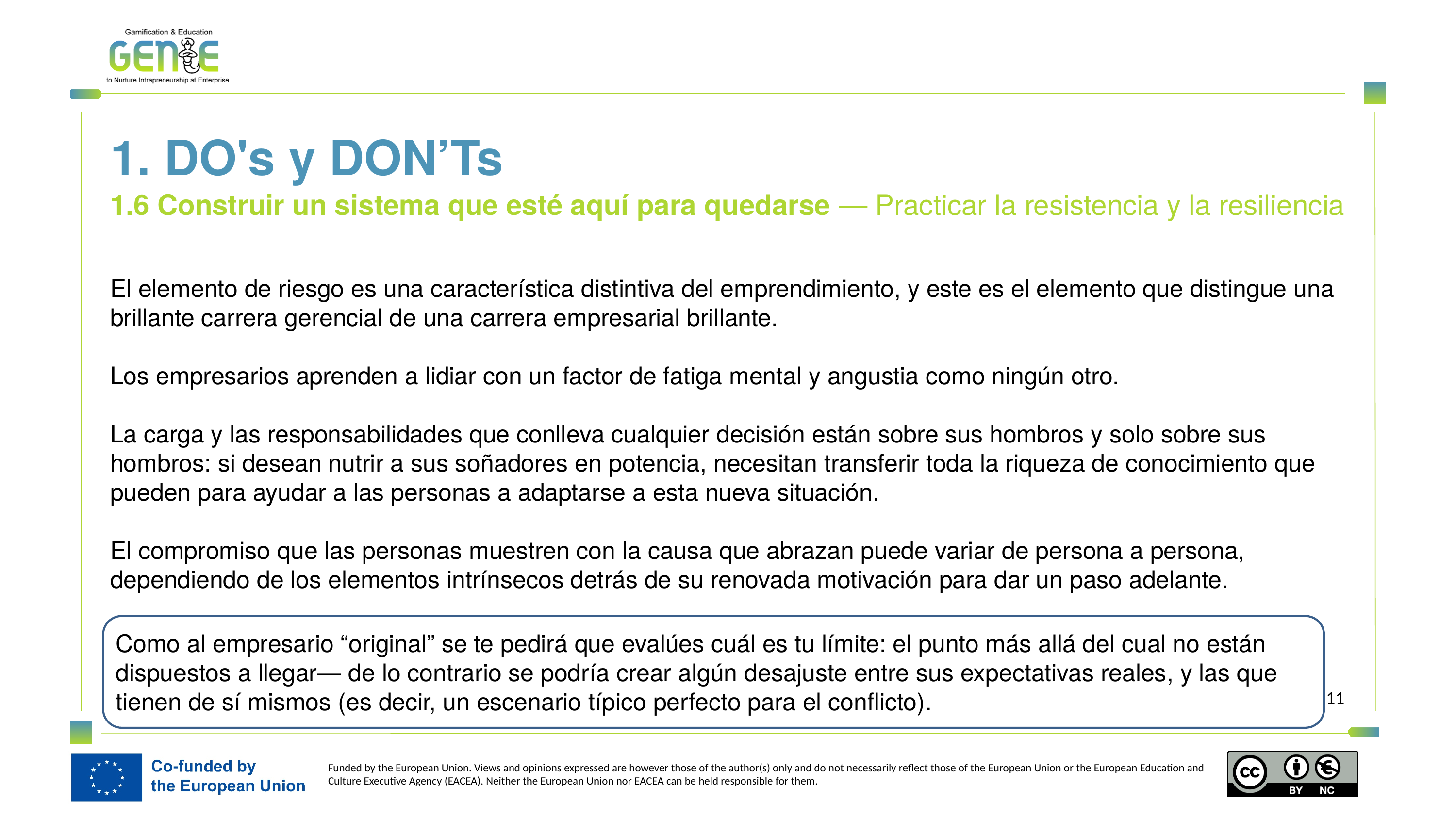

1. DO's y DON’Ts
1.6 Construir un sistema que esté aquí para quedarse — Practicar la resistencia y la resiliencia

El elemento de riesgo es una característica distintiva del emprendimiento, y este es el elemento que distingue una brillante carrera gerencial de una carrera empresarial brillante.

Los empresarios aprenden a lidiar con un factor de fatiga mental y angustia como ningún otro.

La carga y las responsabilidades que conlleva cualquier decisión están sobre sus hombros y solo sobre sus hombros: si desean nutrir a sus soñadores en potencia, necesitan transferir toda la riqueza de conocimiento que pueden para ayudar a las personas a adaptarse a esta nueva situación.

El compromiso que las personas muestren con la causa que abrazan puede variar de persona a persona, dependiendo de los elementos intrínsecos detrás de su renovada motivación para dar un paso adelante.
Como al empresario “original” se te pedirá que evalúes cuál es tu límite: el punto más allá del cual no están dispuestos a llegar— de lo contrario se podría crear algún desajuste entre sus expectativas reales, y las que tienen de sí mismos (es decir, un escenario típico perfecto para el conflicto).